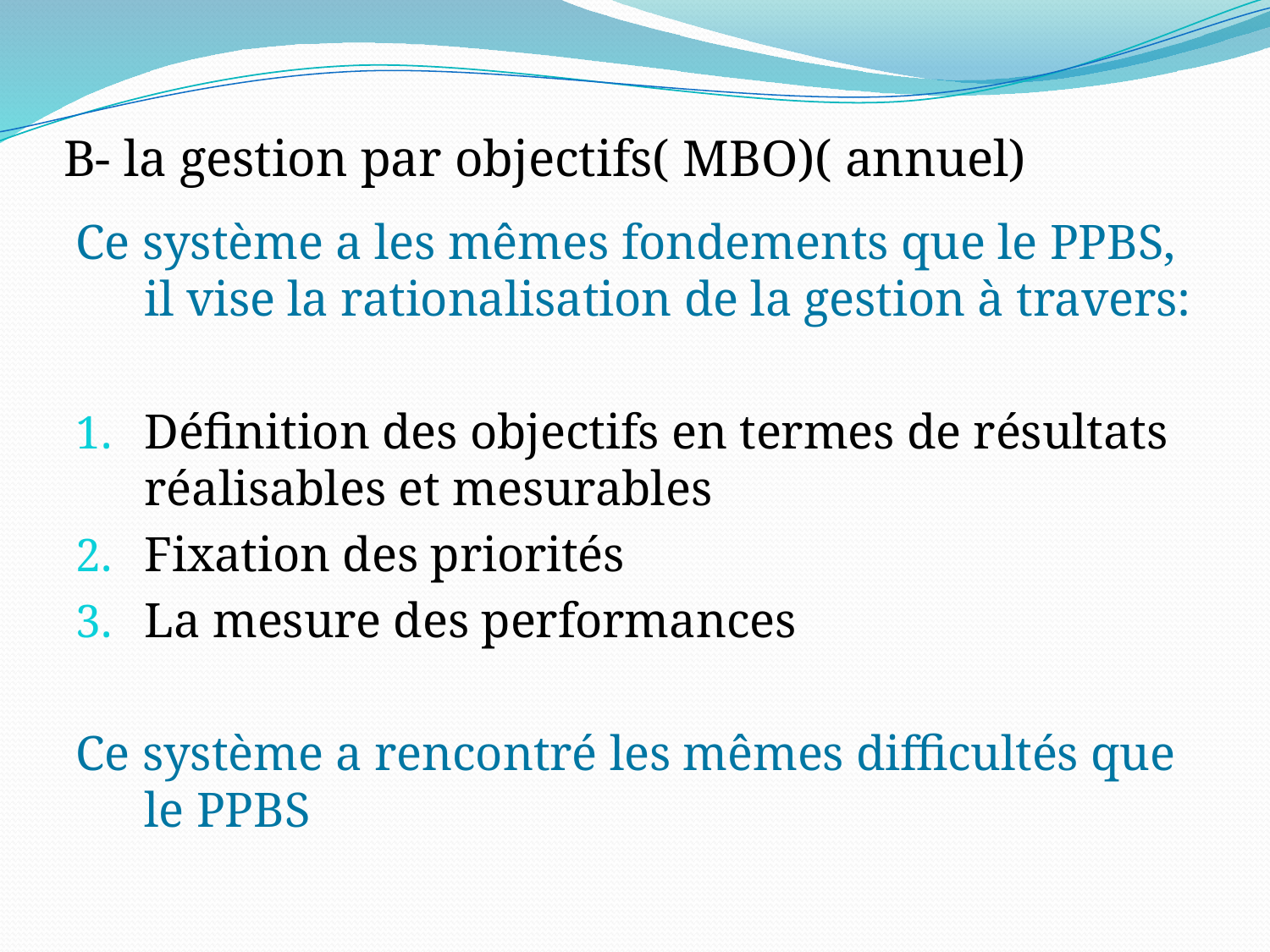

# B- la gestion par objectifs( MBO)( annuel)
Ce système a les mêmes fondements que le PPBS, il vise la rationalisation de la gestion à travers:

Définition des objectifs en termes de résultats réalisables et mesurables
Fixation des priorités
La mesure des performances

Ce système a rencontré les mêmes difficultés que le PPBS